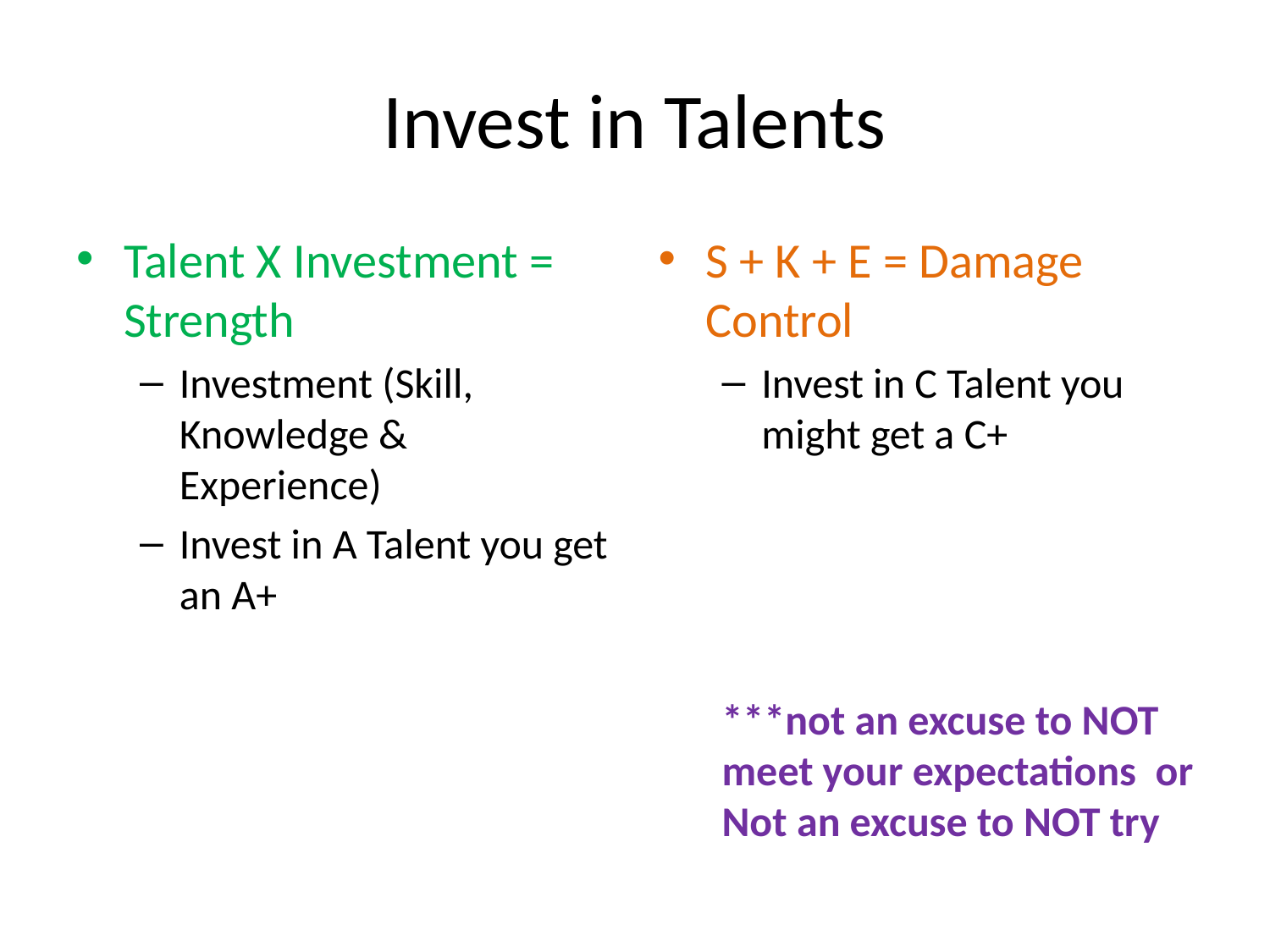

# Invest in Talents
Talent X Investment = Strength
Investment (Skill, Knowledge & Experience)
Invest in A Talent you get an A+
S + K + E = Damage Control
Invest in C Talent you might get a C+

***not an excuse to NOT meet your expectations  or Not an excuse to NOT try